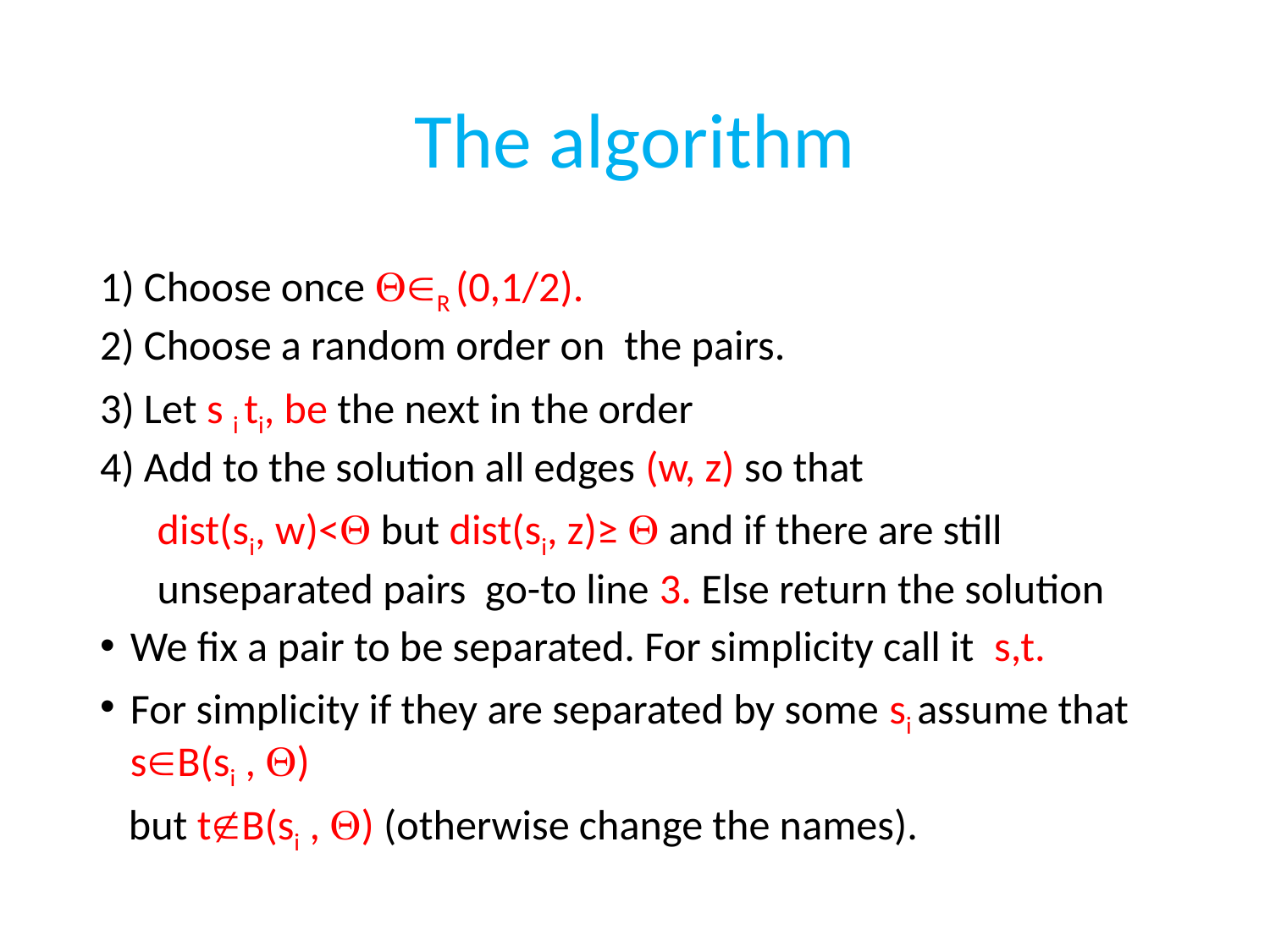

# The algorithm
1) Choose once Θ∈R (0,1/2).
2) Choose a random order on  the pairs.
3) Let s i ti, be the next in the order
4) Add to the solution all edges (w, z) so that
      dist(si, w)<Θ but dist(si, z)≥ Θ and if there are still
      unseparated pairs  go-to line 3. Else return the solution
We fix a pair to be separated. For simplicity call it  s,t.
For simplicity if they are separated by some si assume that s∈B(si , Θ)
   but t∉B(si , Θ) (otherwise change the names).